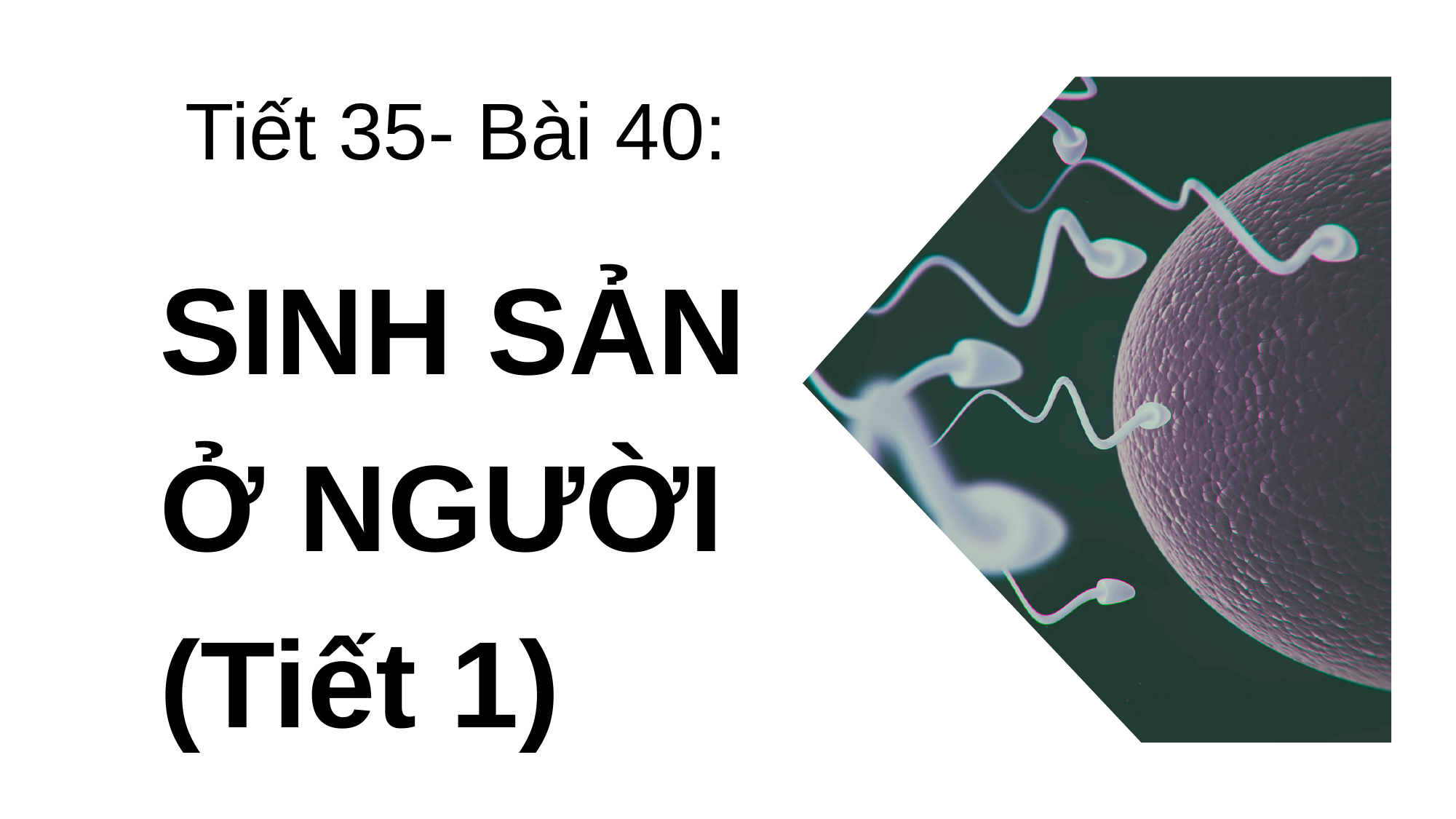

Tiết 35- Bài 40:

SINH SẢN
Ở NGƯỜI
(Tiết 1)